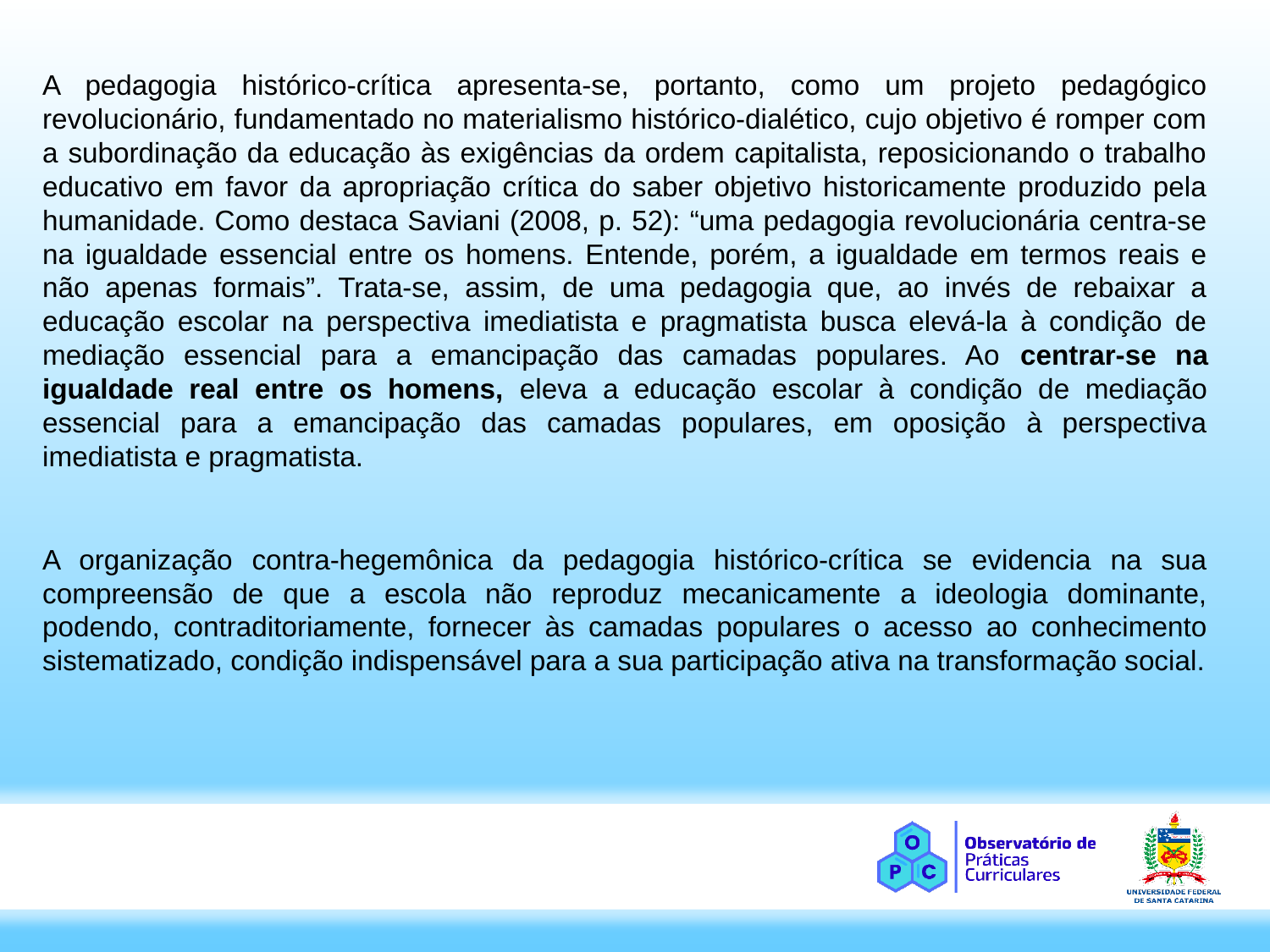

A pedagogia histórico-crítica apresenta-se, portanto, como um projeto pedagógico revolucionário, fundamentado no materialismo histórico-dialético, cujo objetivo é romper com a subordinação da educação às exigências da ordem capitalista, reposicionando o trabalho educativo em favor da apropriação crítica do saber objetivo historicamente produzido pela humanidade. Como destaca Saviani (2008, p. 52): “uma pedagogia revolucionária centra-se na igualdade essencial entre os homens. Entende, porém, a igualdade em termos reais e não apenas formais”. Trata-se, assim, de uma pedagogia que, ao invés de rebaixar a educação escolar na perspectiva imediatista e pragmatista busca elevá-la à condição de mediação essencial para a emancipação das camadas populares. Ao centrar-se na igualdade real entre os homens, eleva a educação escolar à condição de mediação essencial para a emancipação das camadas populares, em oposição à perspectiva imediatista e pragmatista.

A organização contra-hegemônica da pedagogia histórico-crítica se evidencia na sua compreensão de que a escola não reproduz mecanicamente a ideologia dominante, podendo, contraditoriamente, fornecer às camadas populares o acesso ao conhecimento sistematizado, condição indispensável para a sua participação ativa na transformação social.